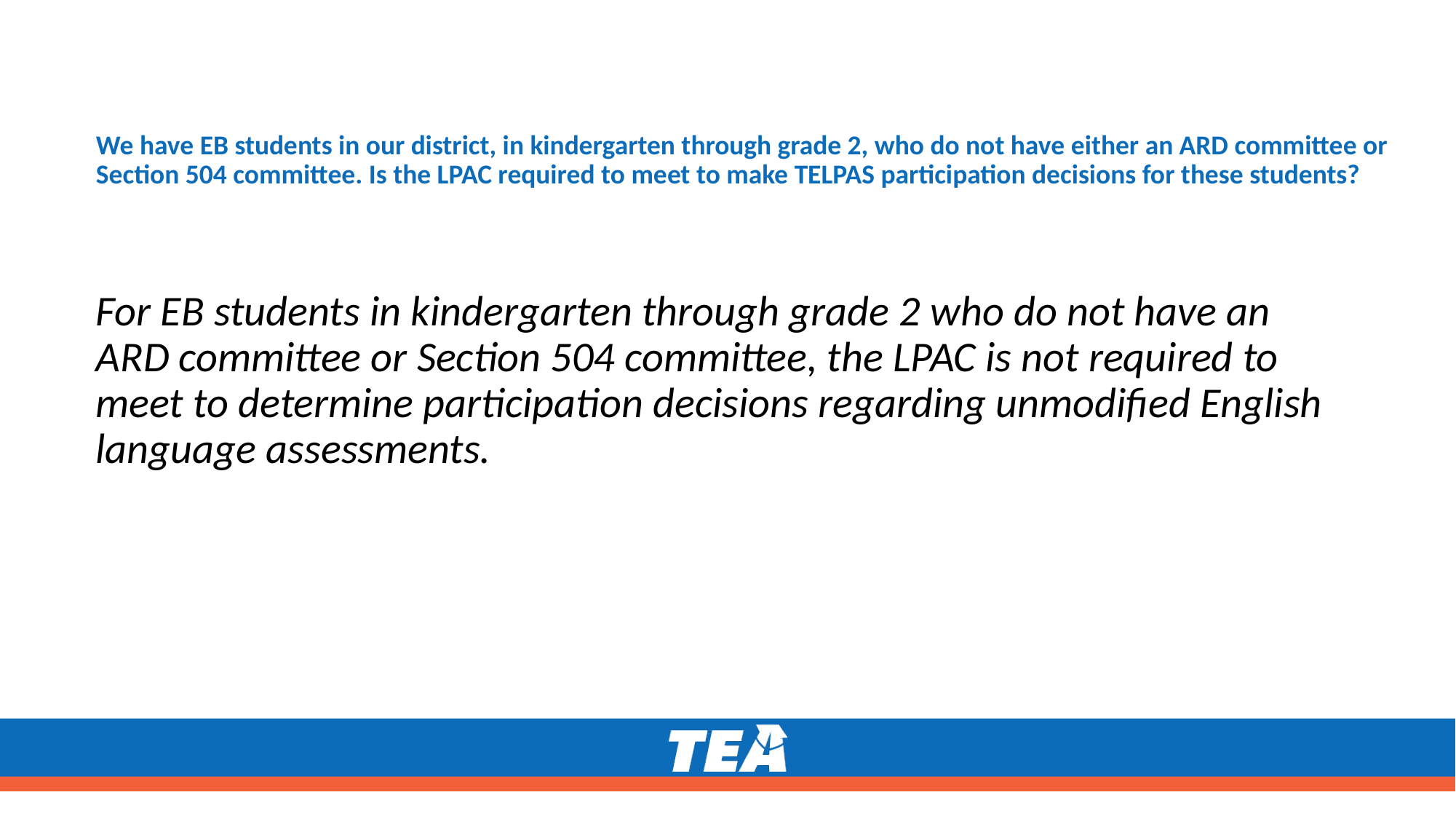

# We have EB students in our district, in kindergarten through grade 2, who do not have either an ARD committee or Section 504 committee. Is the LPAC required to meet to make TELPAS participation decisions for these students?
For EB students in kindergarten through grade 2 who do not have an ARD committee or Section 504 committee, the LPAC is not required to meet to determine participation decisions regarding unmodified English language assessments.